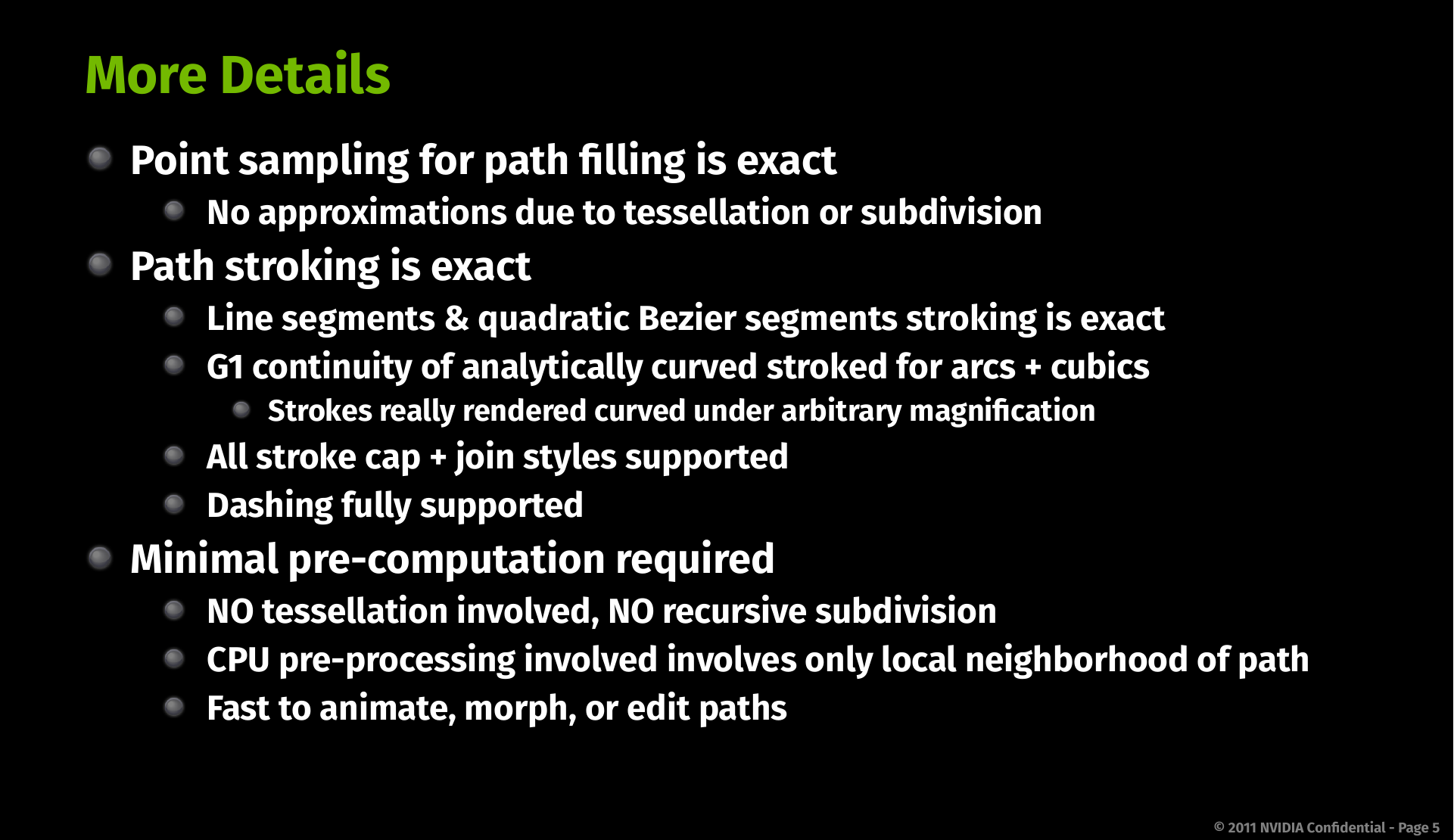

# More Details
Point sampling for path filling is exact
No approximations due to tessellation or subdivision
Path stroking is exact
Line segments & quadratic Bezier segments stroking is exact
G1 continuity of analytically curved stroked for arcs + cubics
Strokes really rendered curved under arbitrary magnification
All stroke cap + join styles supported
Dashing fully supported
Minimal pre-computation required
NO tessellation involved, NO recursive subdivision
CPU pre-processing involved involves only local neighborhood of path
Fast to animate, morph, or edit paths